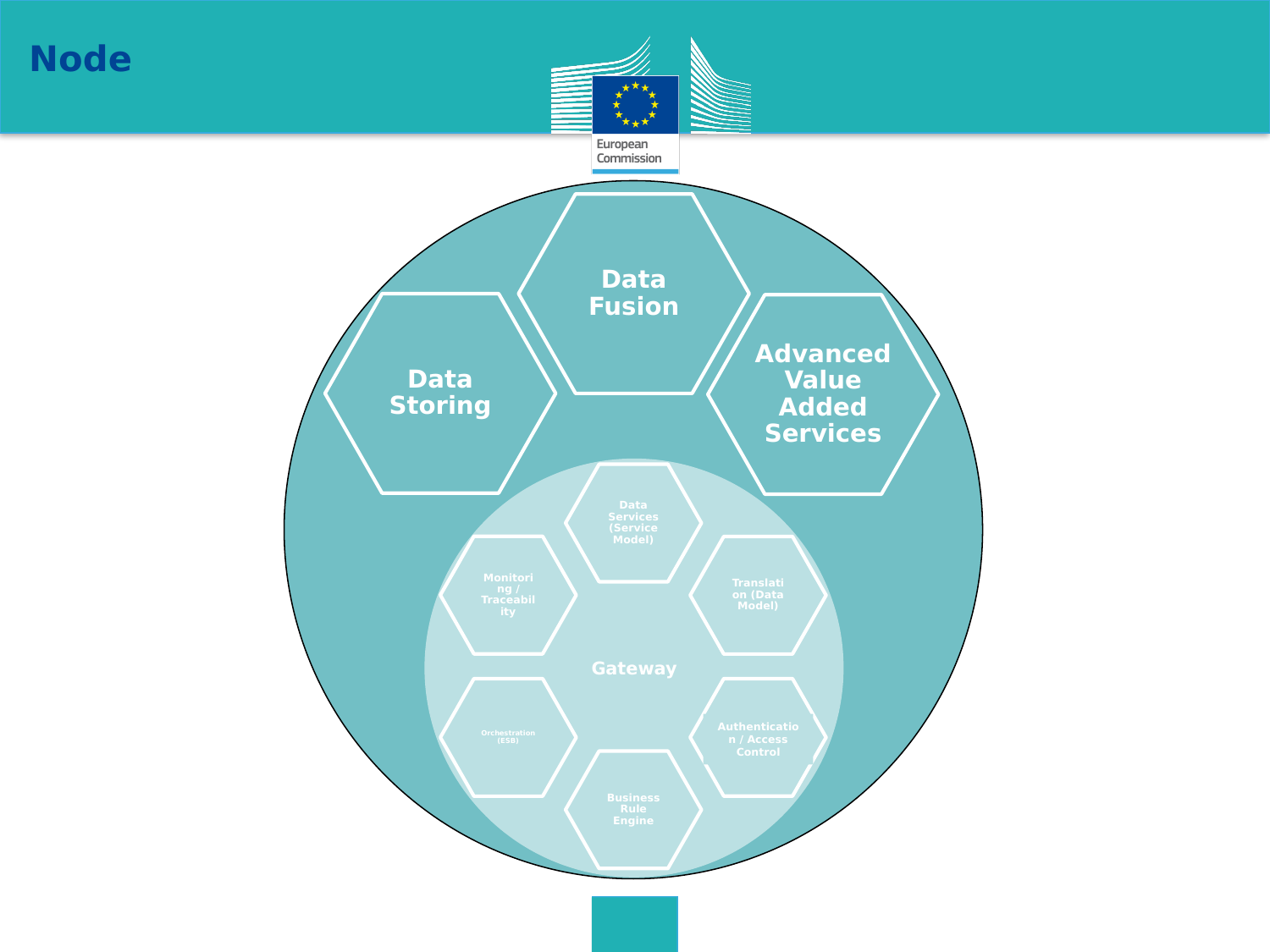

# Node

Data Fusion
Data Storing
Advanced Value Added Services
Gateway
Data Services (Service Model)
Monitoring / Traceability
Translation (Data Model)
Business Rule Engine
Authentication / Access Control
Orchestration (ESB)
Business Rule Engine